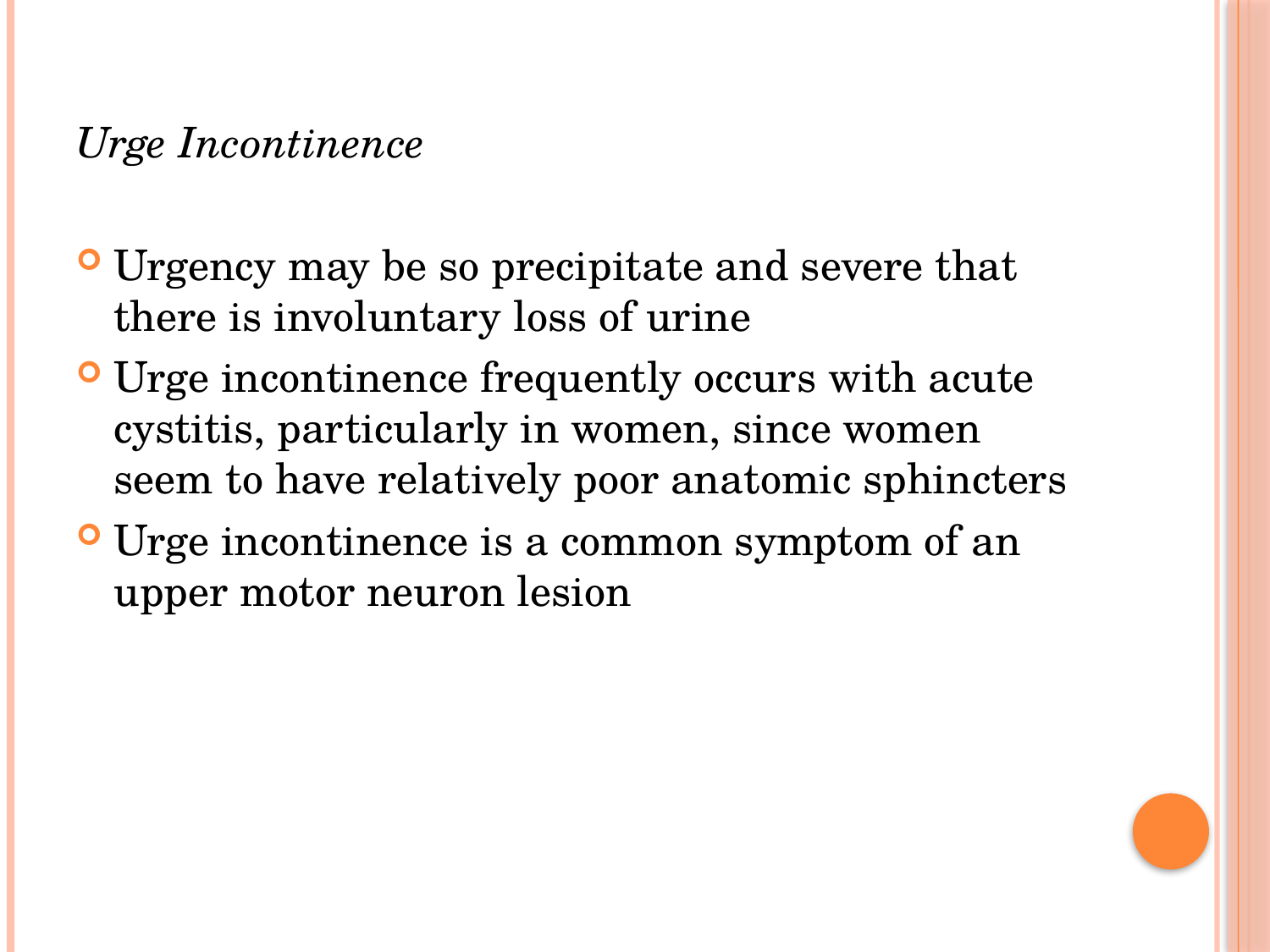

Urge Incontinence

Urgency may be so precipitate and severe that there is involuntary loss of urine
Urge incontinence frequently occurs with acute cystitis, particularly in women, since women seem to have relatively poor anatomic sphincters
Urge incontinence is a common symptom of an upper motor neuron lesion